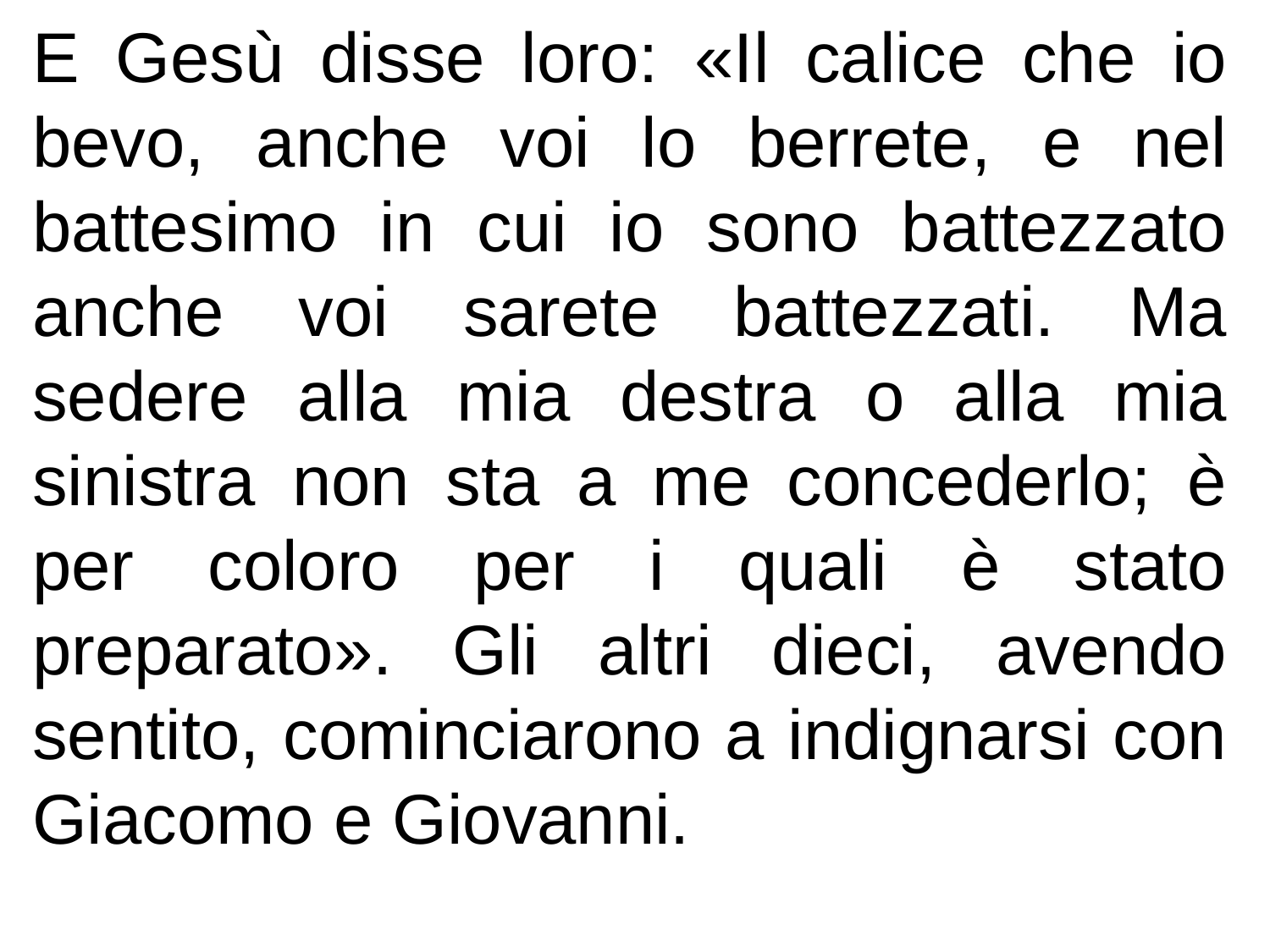

E Gesù disse loro: «Il calice che io bevo, anche voi lo berrete, e nel battesimo in cui io sono battezzato anche voi sarete battezzati. Ma sedere alla mia destra o alla mia sinistra non sta a me concederlo; è per coloro per i quali è stato preparato». Gli altri dieci, avendo sentito, cominciarono a indignarsi con Giacomo e Giovanni.